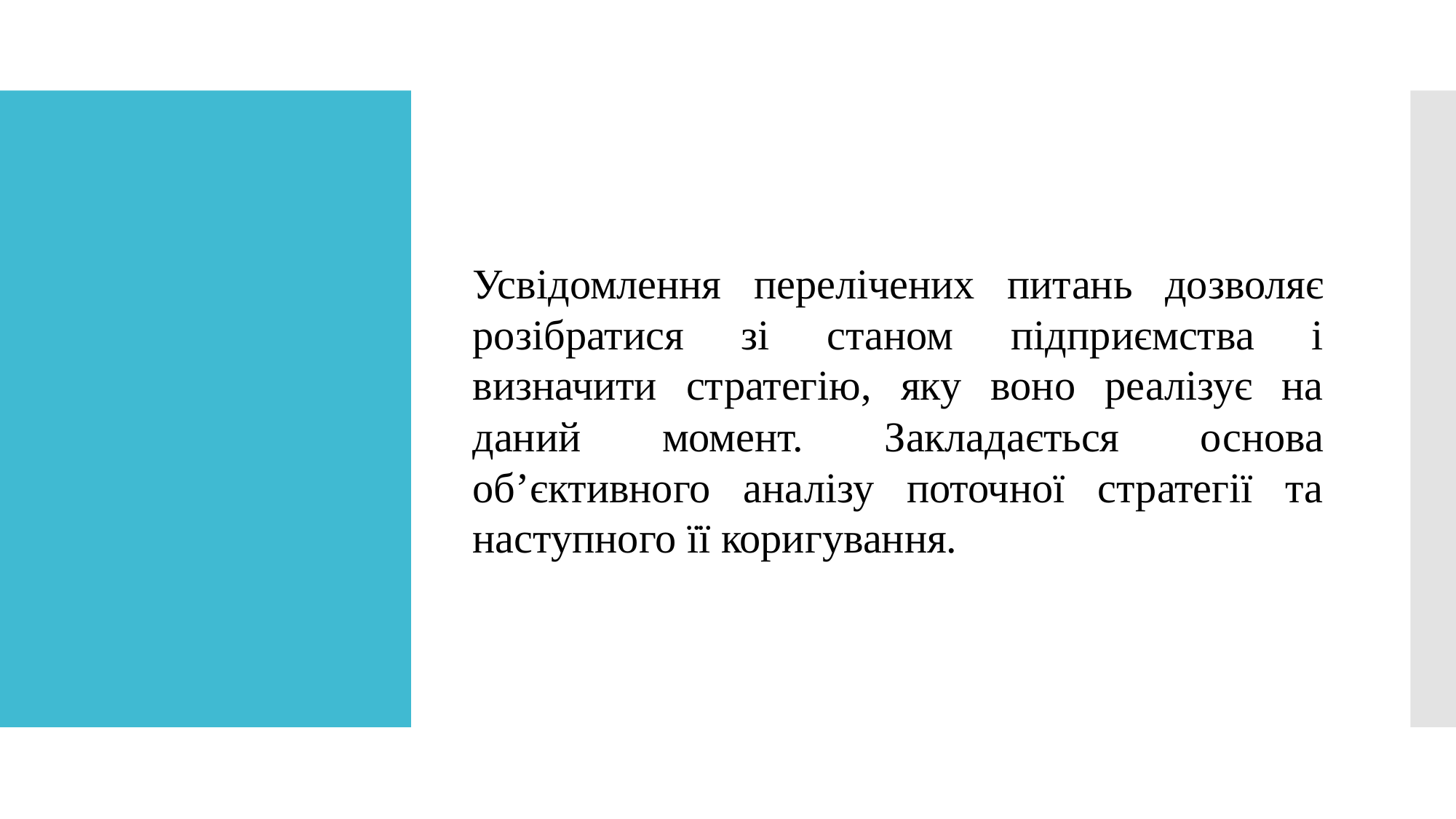

Усвідомлення перелічених питань дозволяє розібратися зі станом підприємства і визначити стратегію, яку воно реалізує на даний момент. Закладається основа об’єктивного аналізу поточної стратегії та наступного її коригування.